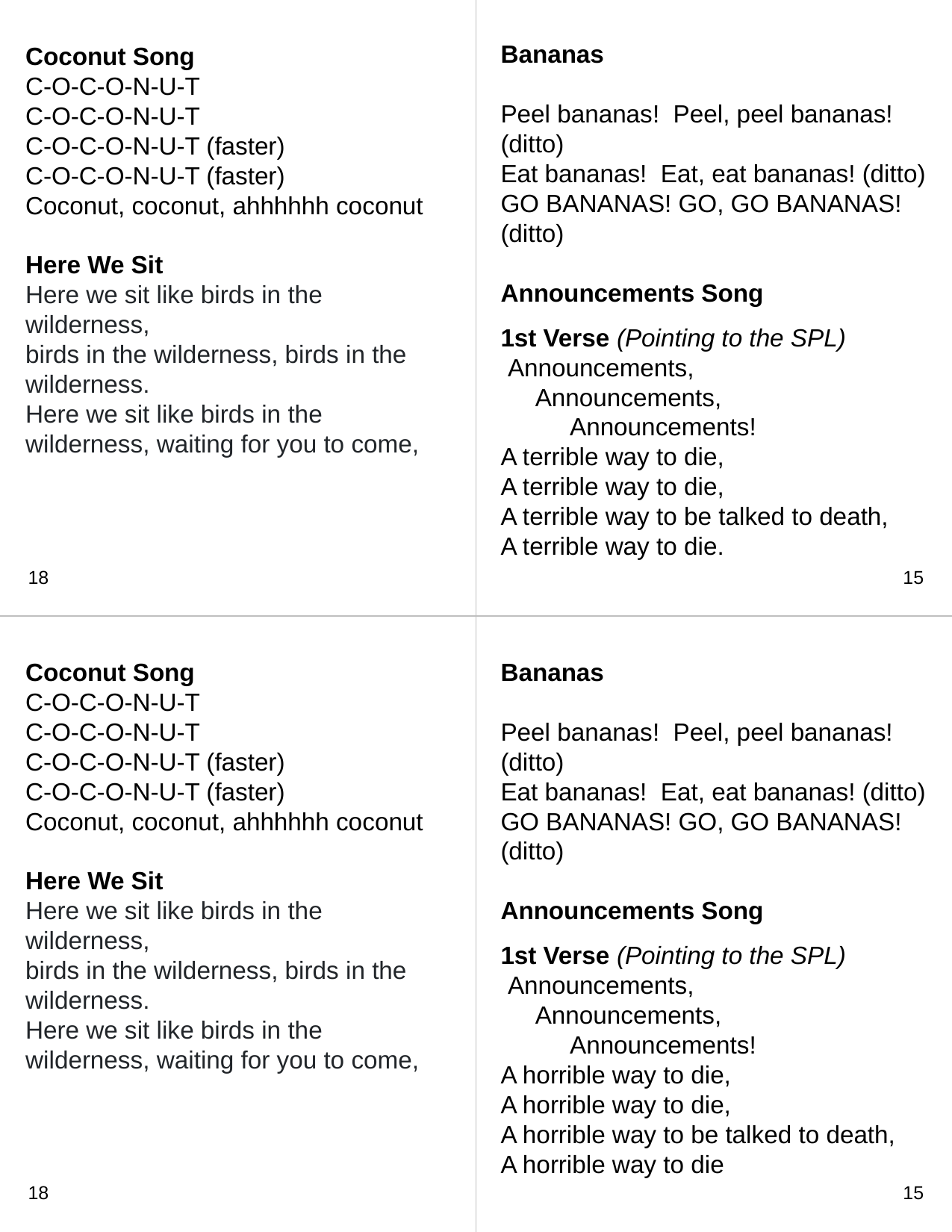

Bananas

Peel bananas!  Peel, peel bananas! (ditto)
Eat bananas!  Eat, eat bananas! (ditto)
GO BANANAS! GO, GO BANANAS! (ditto)

Announcements Song

1st Verse (Pointing to the SPL)
 Announcements,
     Announcements,
          Announcements!
A terrible way to die,
A terrible way to die,
A terrible way to be talked to death,
A terrible way to die.

Coconut Song
C-O-C-O-N-U-T
C-O-C-O-N-U-T
C-O-C-O-N-U-T (faster)
C-O-C-O-N-U-T (faster)
Coconut, coconut, ahhhhhh coconut

Here We Sit
Here we sit like birds in the wilderness,
birds in the wilderness, birds in the wilderness.
Here we sit like birds in the wilderness, waiting for you to come,
18
15
Coconut Song
C-O-C-O-N-U-T
C-O-C-O-N-U-T
C-O-C-O-N-U-T (faster)
C-O-C-O-N-U-T (faster)
Coconut, coconut, ahhhhhh coconut

Here We Sit
Here we sit like birds in the wilderness,
birds in the wilderness, birds in the wilderness.
Here we sit like birds in the wilderness, waiting for you to come,

Bananas

Peel bananas!  Peel, peel bananas! (ditto)
Eat bananas!  Eat, eat bananas! (ditto)
GO BANANAS! GO, GO BANANAS! (ditto)

Announcements Song

1st Verse (Pointing to the SPL)
 Announcements,
     Announcements,
          Announcements!
A horrible way to die,
A horrible way to die,
A horrible way to be talked to death,
A horrible way to die
18
 15